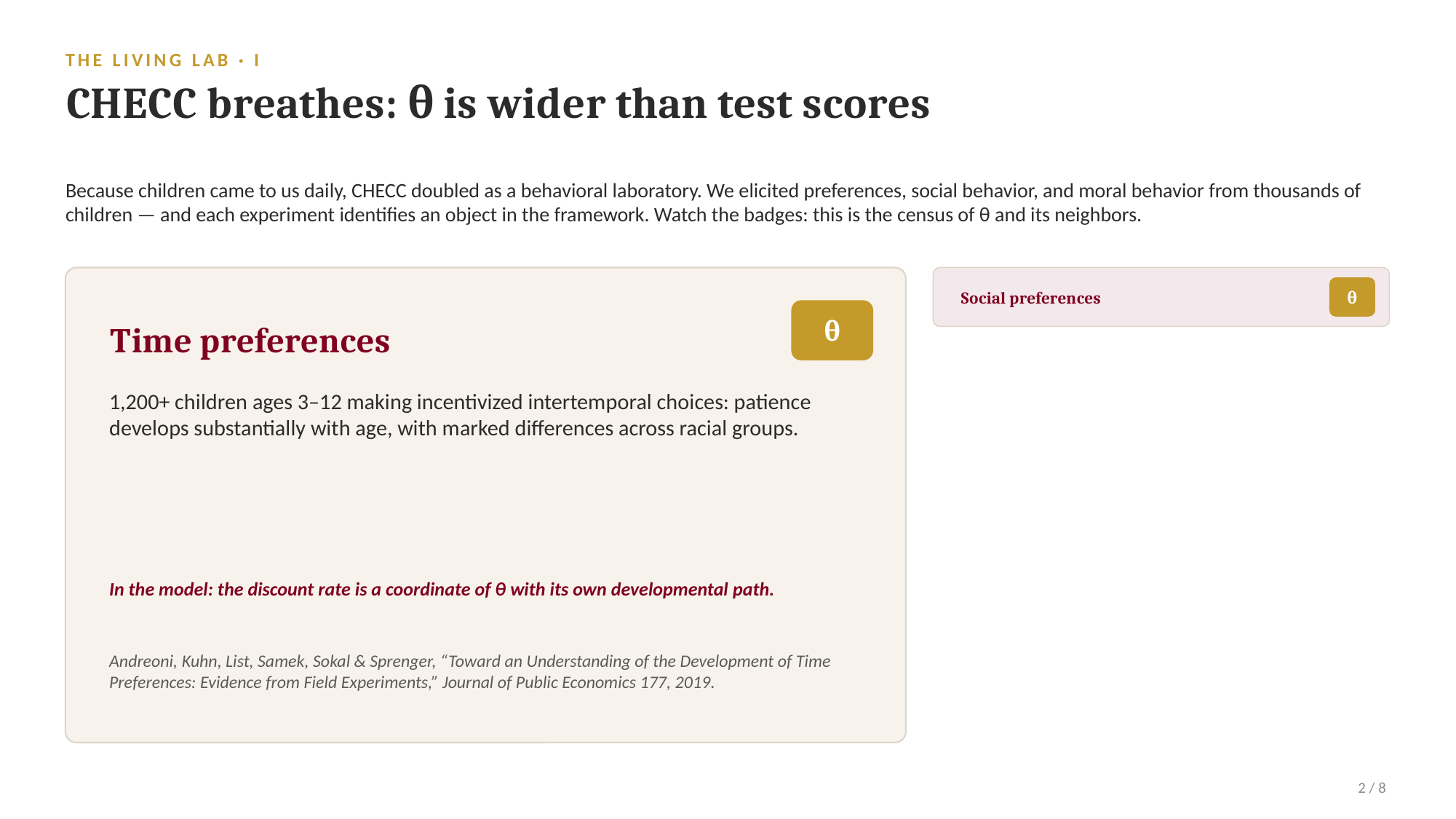

THE LIVING LAB · I
CHECC breathes: θ is wider than test scores
Because children came to us daily, CHECC doubled as a behavioral laboratory. We elicited preferences, social behavior, and moral behavior from thousands of children — and each experiment identifies an object in the framework. Watch the badges: this is the census of θ and its neighbors.

Social preferences

θ

θ
Time preferences
1,200+ children ages 3–12 making incentivized intertemporal choices: patience develops substantially with age, with marked differences across racial groups.
In the model: the discount rate is a coordinate of θ with its own developmental path.
Andreoni, Kuhn, List, Samek, Sokal & Sprenger, “Toward an Understanding of the Development of Time Preferences: Evidence from Field Experiments,” Journal of Public Economics 177, 2019.
2 / 8